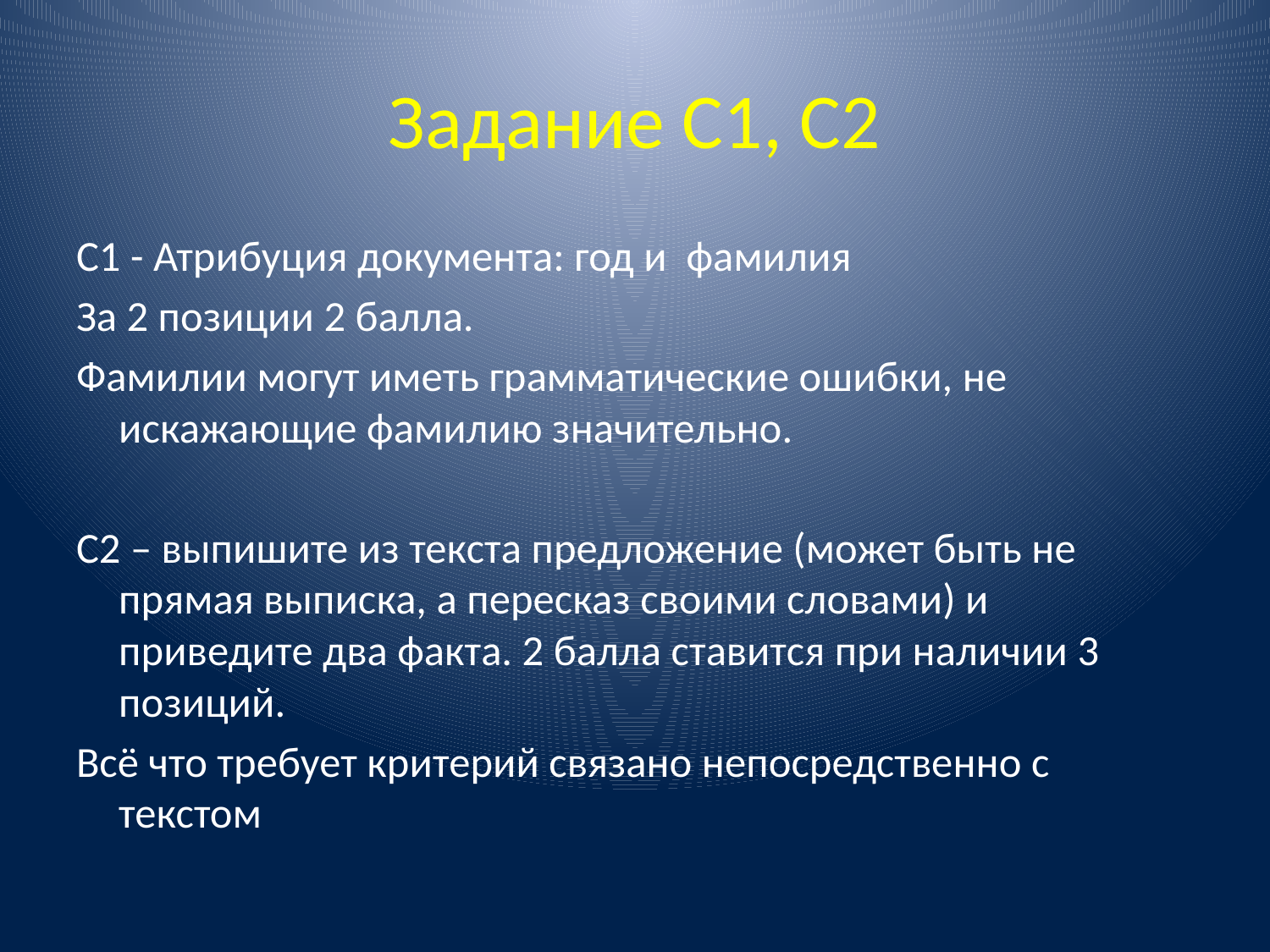

# Задание С1, С2
С1 - Атрибуция документа: год и  фамилия
За 2 позиции 2 балла.
Фамилии могут иметь грамматические ошибки, не искажающие фамилию значительно.

С2 – выпишите из текста предложение (может быть не прямая выписка, а пересказ своими словами) и приведите два факта. 2 балла ставится при наличии 3 позиций.
Всё что требует критерий связано непосредственно с текстом